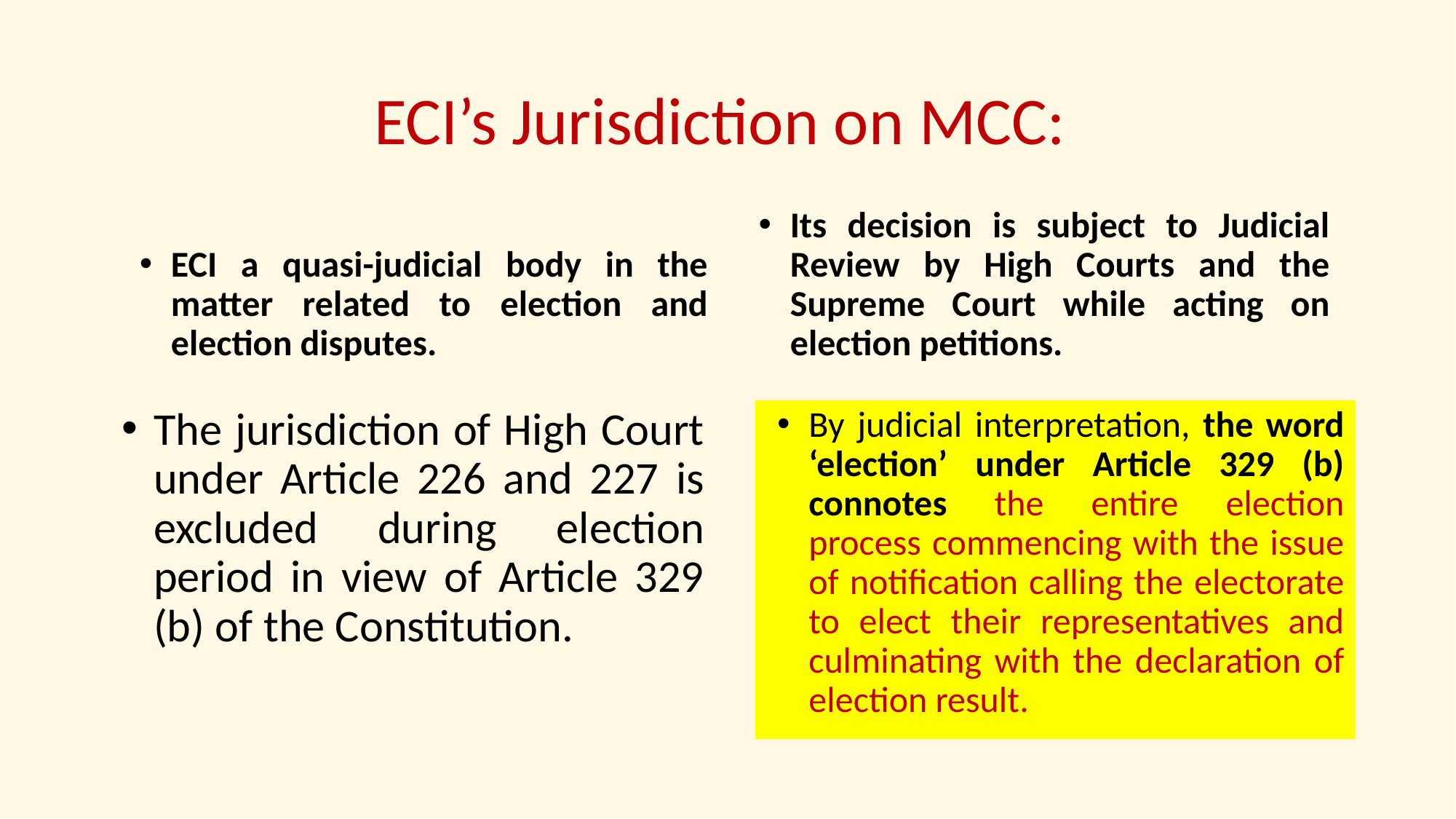

# ECI’s Jurisdiction on MCC:
ECI a quasi-judicial body in the matter related to election and election disputes.
Its decision is subject to Judicial Review by High Courts and the Supreme Court while acting on election petitions.
The jurisdiction of High Court under Article 226 and 227 is excluded during election period in view of Article 329 (b) of the Constitution.
By judicial interpretation, the word ‘election’ under Article 329 (b) connotes the entire election process commencing with the issue of notification calling the electorate to elect their representatives and culminating with the declaration of election result.